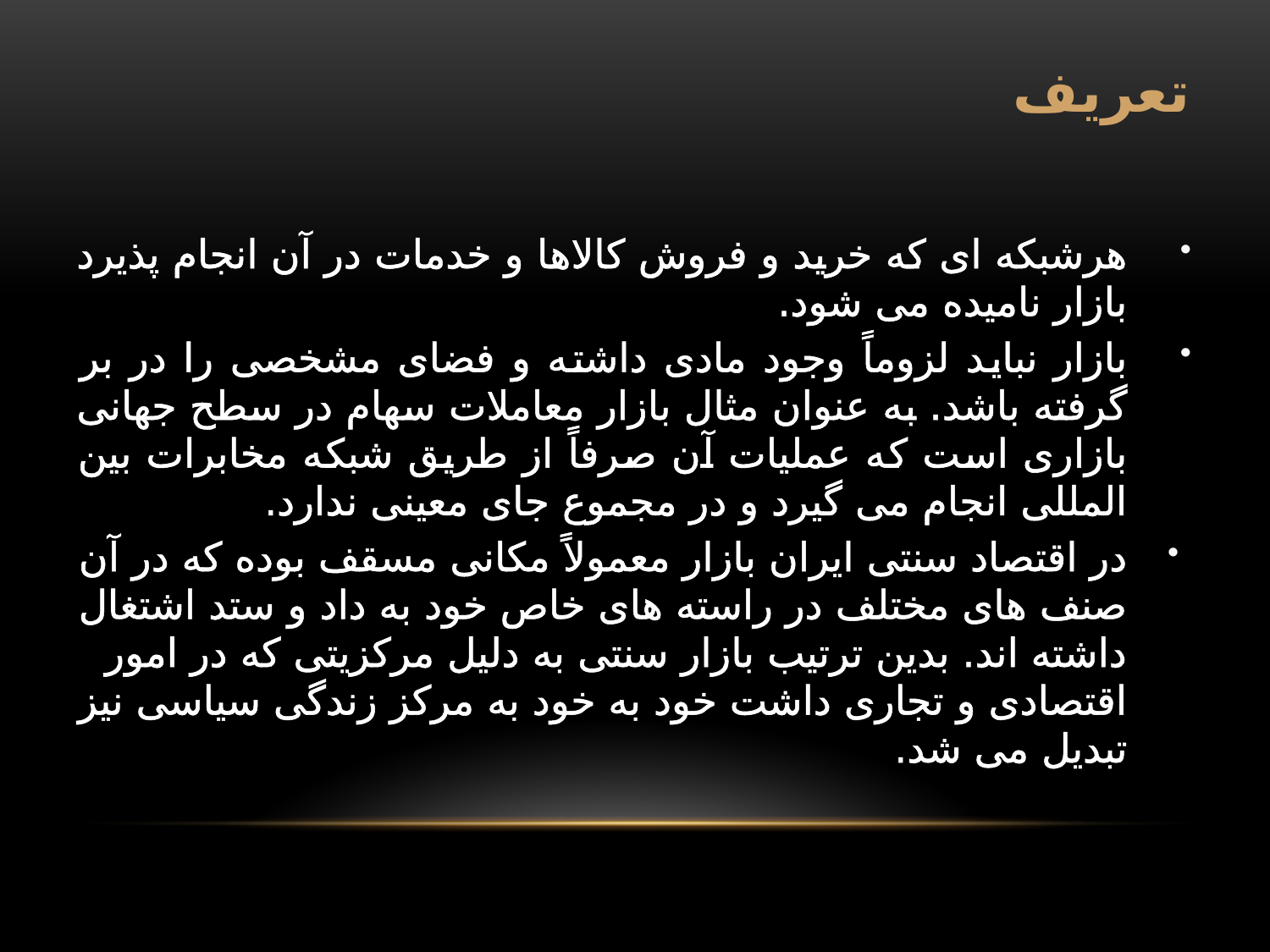

تعریف
هرشبکه ای که خرید و فروش کالاها و خدمات در آن انجام پذیرد بازار نامیده می شود.
بازار نباید لزوماً وجود مادی داشته و فضای مشخصی را در بر گرفته باشد. به عنوان مثال بازار معاملات سهام در سطح جهانی بازاری است که عملیات آن صرفاً از طریق شبکه مخابرات بین المللی انجام می گیرد و در مجموع جای معینی ندارد.
در اقتصاد سنتی ایران بازار معمولاً مکانی مسقف بوده که در آن صنف های مختلف در راسته های خاص خود به داد و ستد اشتغال داشته اند. بدین ترتیب بازار سنتی به دلیل مرکزیتی که در امور اقتصادی و تجاری داشت خود به خود به مرکز زندگی سیاسی نیز تبدیل می شد.